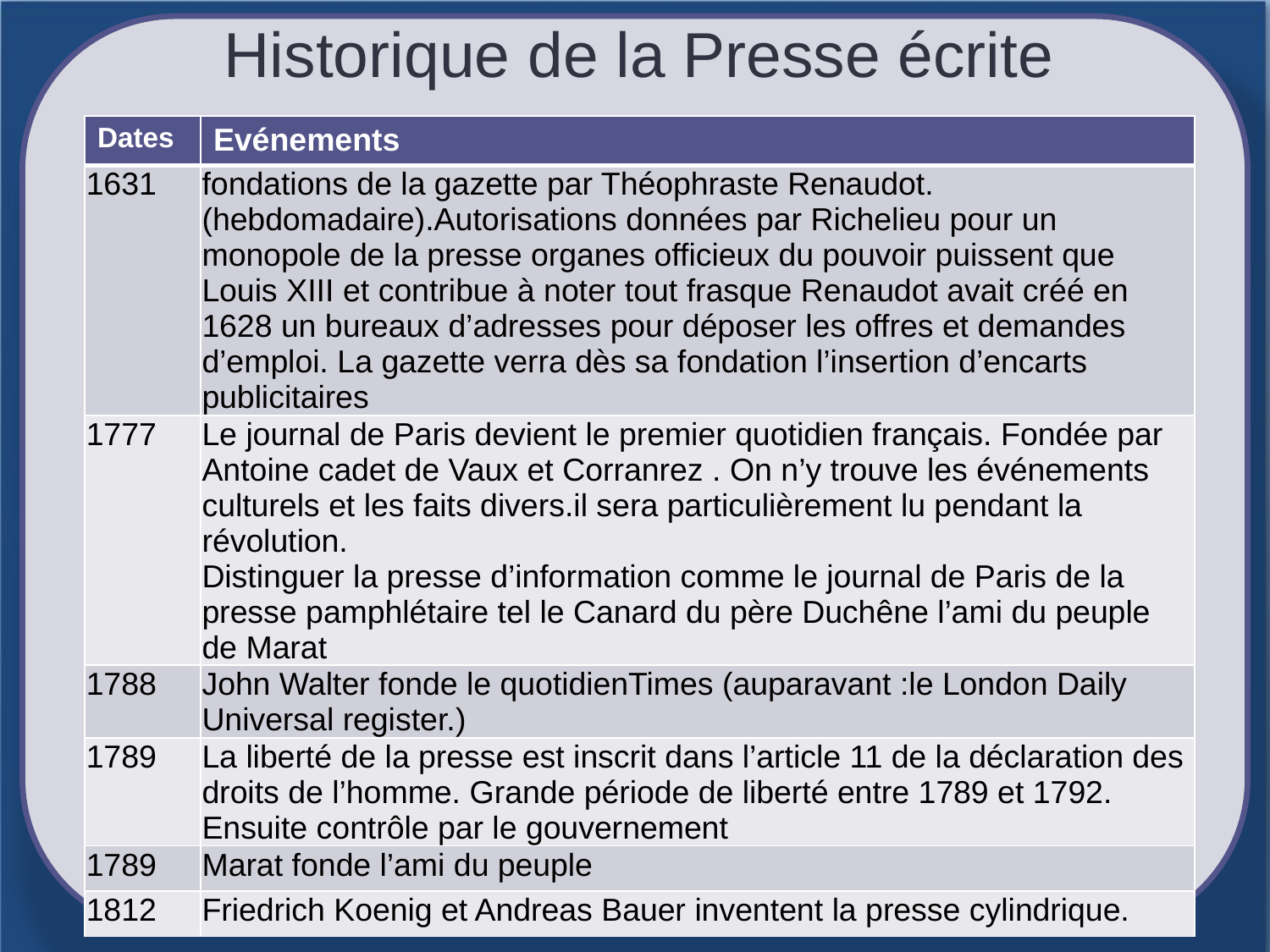

# Historique de la Presse écrite
| Dates | Evénements |
| --- | --- |
| 1631 | fondations de la gazette par Théophraste Renaudot. (hebdomadaire).Autorisations données par Richelieu pour un monopole de la presse organes officieux du pouvoir puissent que Louis XIII et contribue à noter tout frasque Renaudot avait créé en 1628 un bureaux d’adresses pour déposer les offres et demandes d’emploi. La gazette verra dès sa fondation l’insertion d’encarts publicitaires |
| 1777 | Le journal de Paris devient le premier quotidien français. Fondée par Antoine cadet de Vaux et Corranrez . On n’y trouve les événements culturels et les faits divers.il sera particulièrement lu pendant la révolution. Distinguer la presse d’information comme le journal de Paris de la presse pamphlétaire tel le Canard du père Duchêne l’ami du peuple de Marat |
| 1788 | John Walter fonde le quotidienTimes (auparavant :le London Daily Universal register.) |
| 1789 | La liberté de la presse est inscrit dans l’article 11 de la déclaration des droits de l’homme. Grande période de liberté entre 1789 et 1792. Ensuite contrôle par le gouvernement |
| 1789 | Marat fonde l’ami du peuple |
| 1812 | Friedrich Koenig et Andreas Bauer inventent la presse cylindrique. |